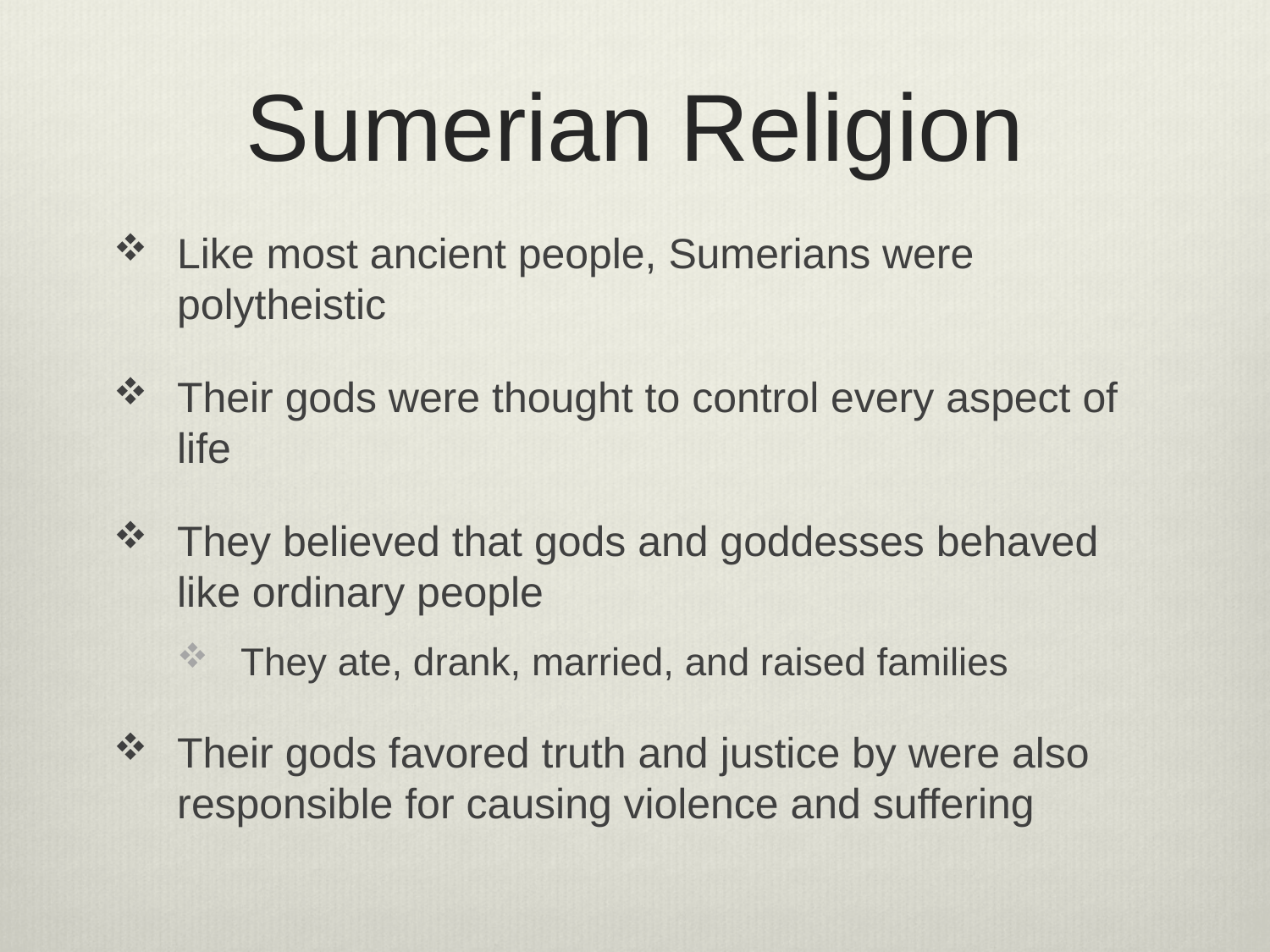

# Sumerian Religion
Like most ancient people, Sumerians were polytheistic
Their gods were thought to control every aspect of life
They believed that gods and goddesses behaved like ordinary people
They ate, drank, married, and raised families
Their gods favored truth and justice by were also responsible for causing violence and suffering